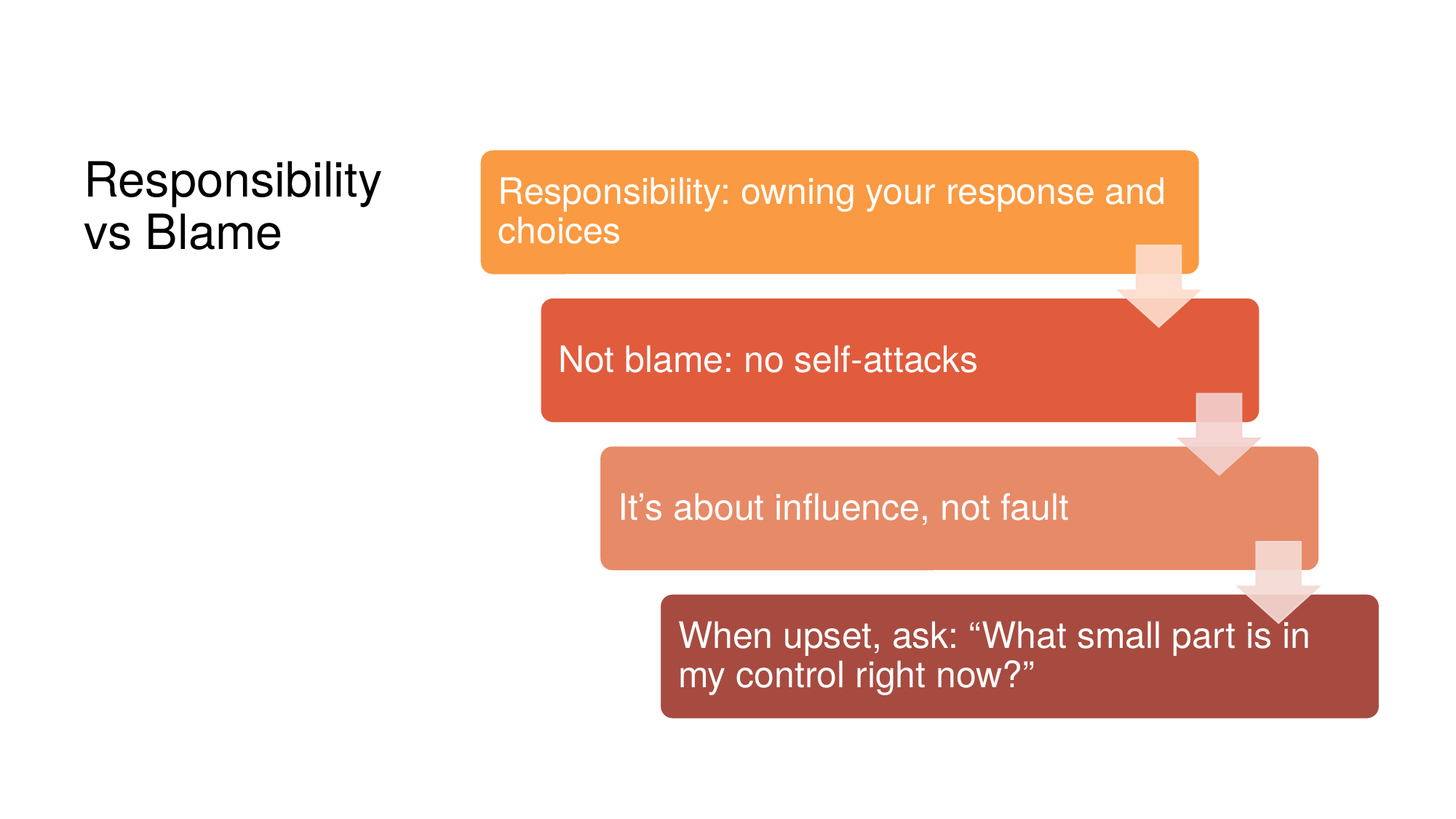

# Responsibility vs Blame 🧭
Responsibility: owning your response and choices
Not blame: no self-attacks
It’s about influence, not fault
When upset, ask: “What small part is in my control right now?”